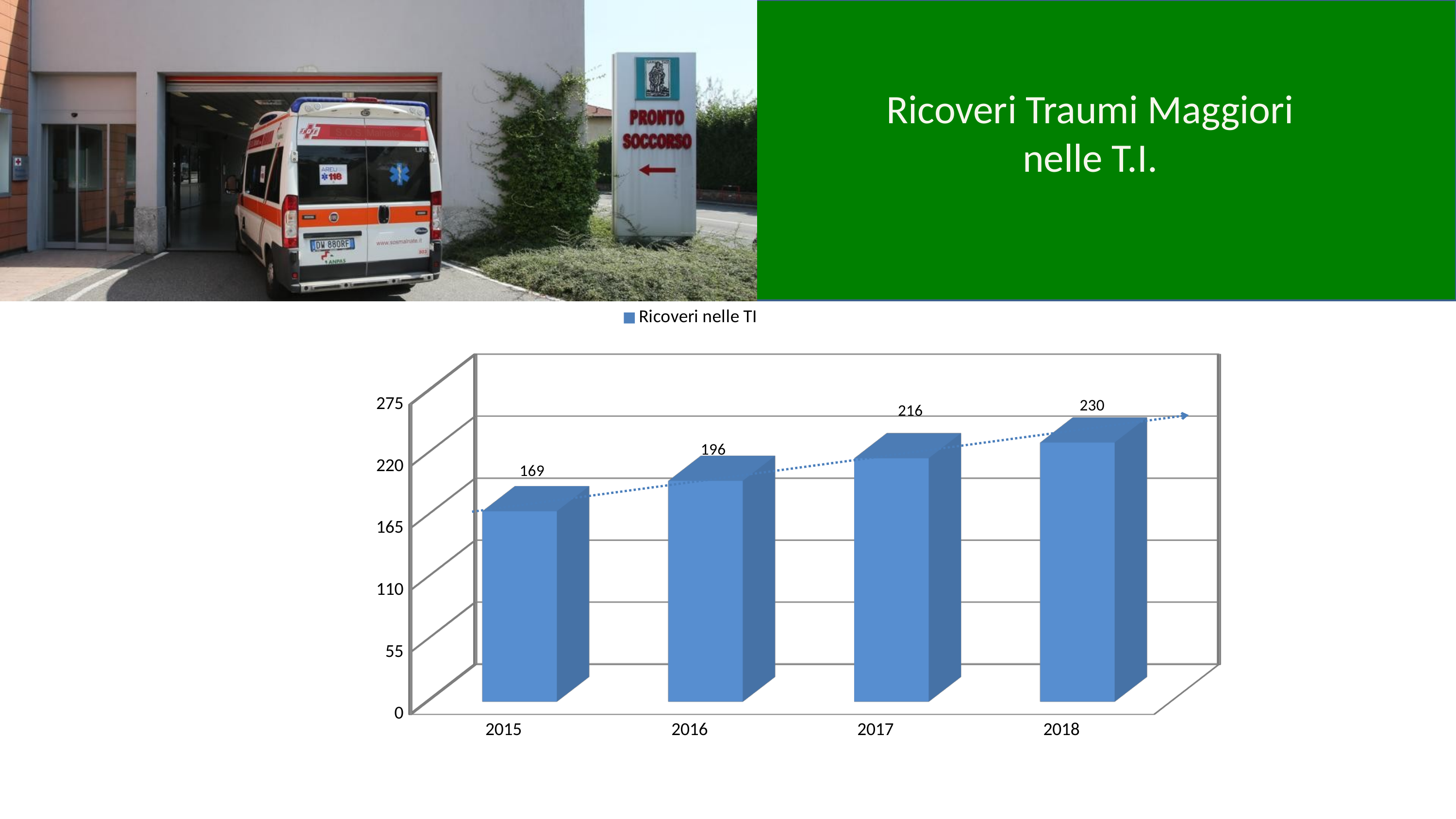

Ricoveri Traumi Maggiori
nelle T.I.

[unsupported chart]